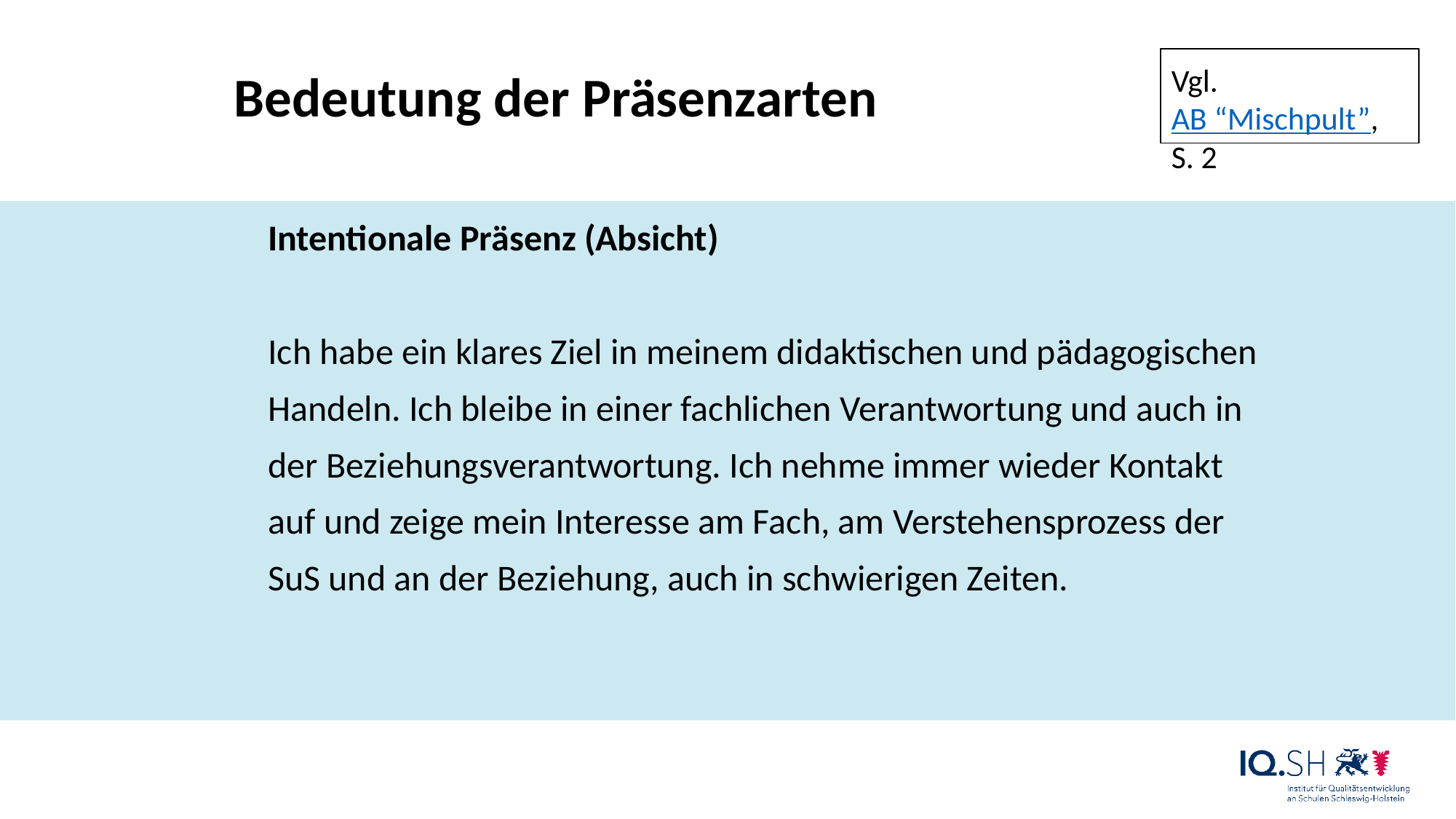

Vgl. AB “Mischpult”, S. 2
Bedeutung der Präsenzarten

Intentionale Präsenz (Absicht)

Ich habe ein klares Ziel in meinem didaktischen und pädagogischen Handeln. Ich bleibe in einer fachlichen Verantwortung und auch in der Beziehungsverantwortung. Ich nehme immer wieder Kontakt auf und zeige mein Interesse am Fach, am Verstehensprozess der SuS und an der Beziehung, auch in schwierigen Zeiten.